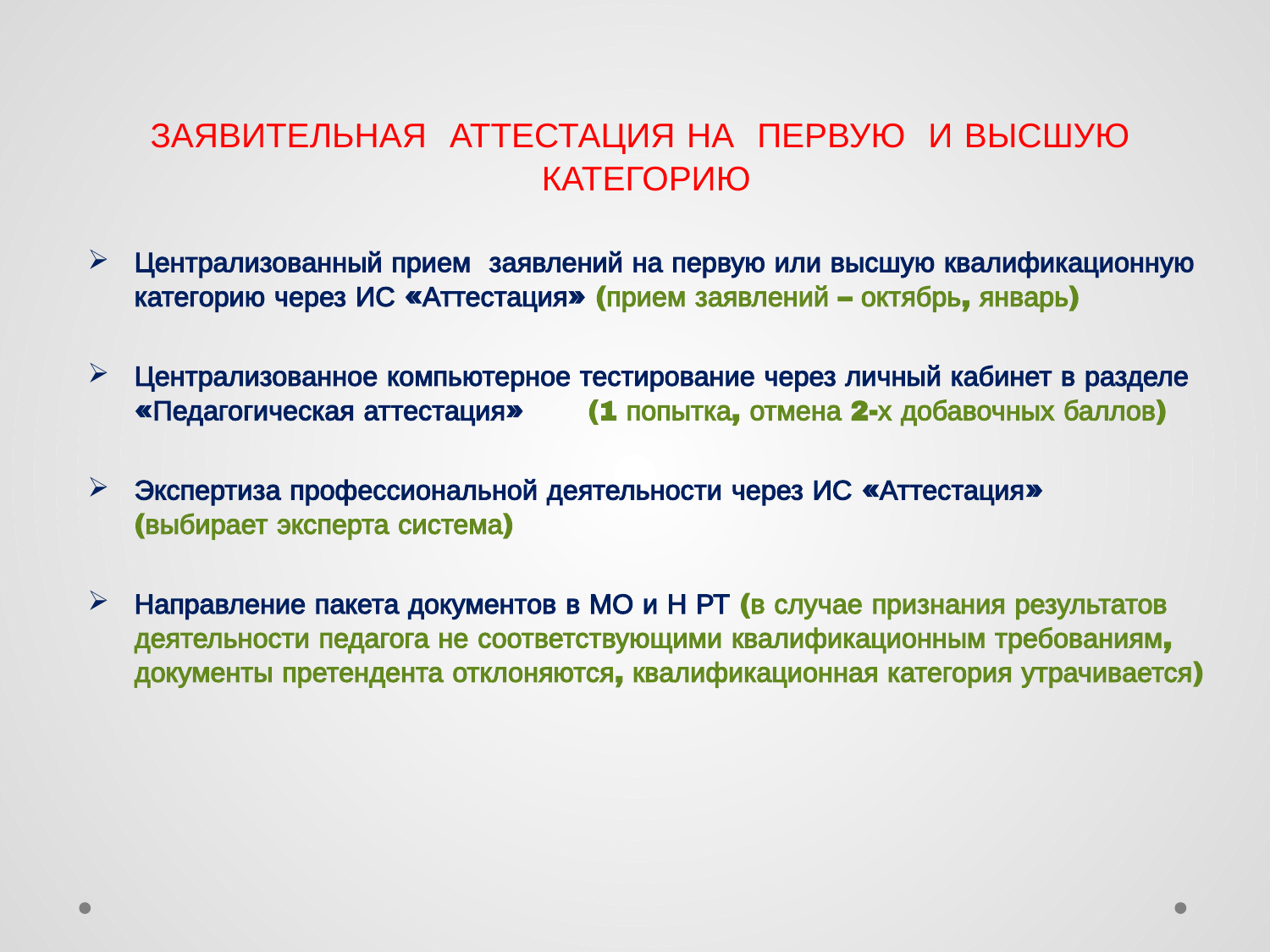

ЗАЯВИТЕЛЬНАЯ  АТТЕСТАЦИЯ НА  ПЕРВУЮ  И ВЫСШУЮ  КАТЕГОРИЮ

Централизованный прием  заявлений на первую или высшую квалификационную категорию через ИС «Аттестация» (прием заявлений – октябрь, январь)

Централизованное компьютерное тестирование через личный кабинет в разделе «Педагогическая аттестация»       (1 попытка, отмена 2-х добавочных баллов)

Экспертиза профессиональной деятельности через ИС «Аттестация»       (выбирает эксперта система)

Направление пакета документов в МО и Н РТ (в случае признания результатов деятельности педагога не соответствующими квалификационным требованиям, документы претендента отклоняются, квалификационная категория утрачивается)